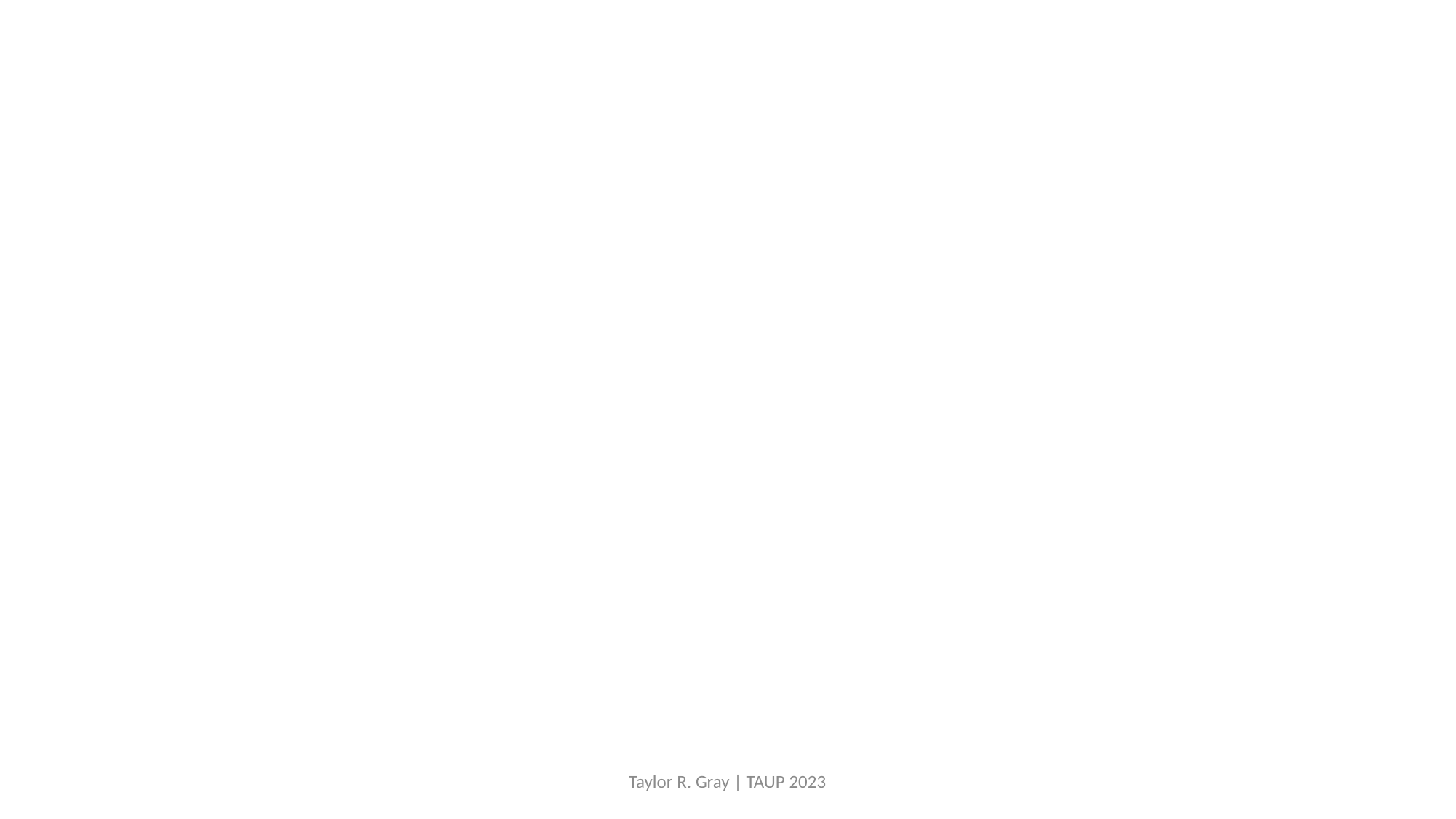

#

Taylor R. Gray | TAUP 2023